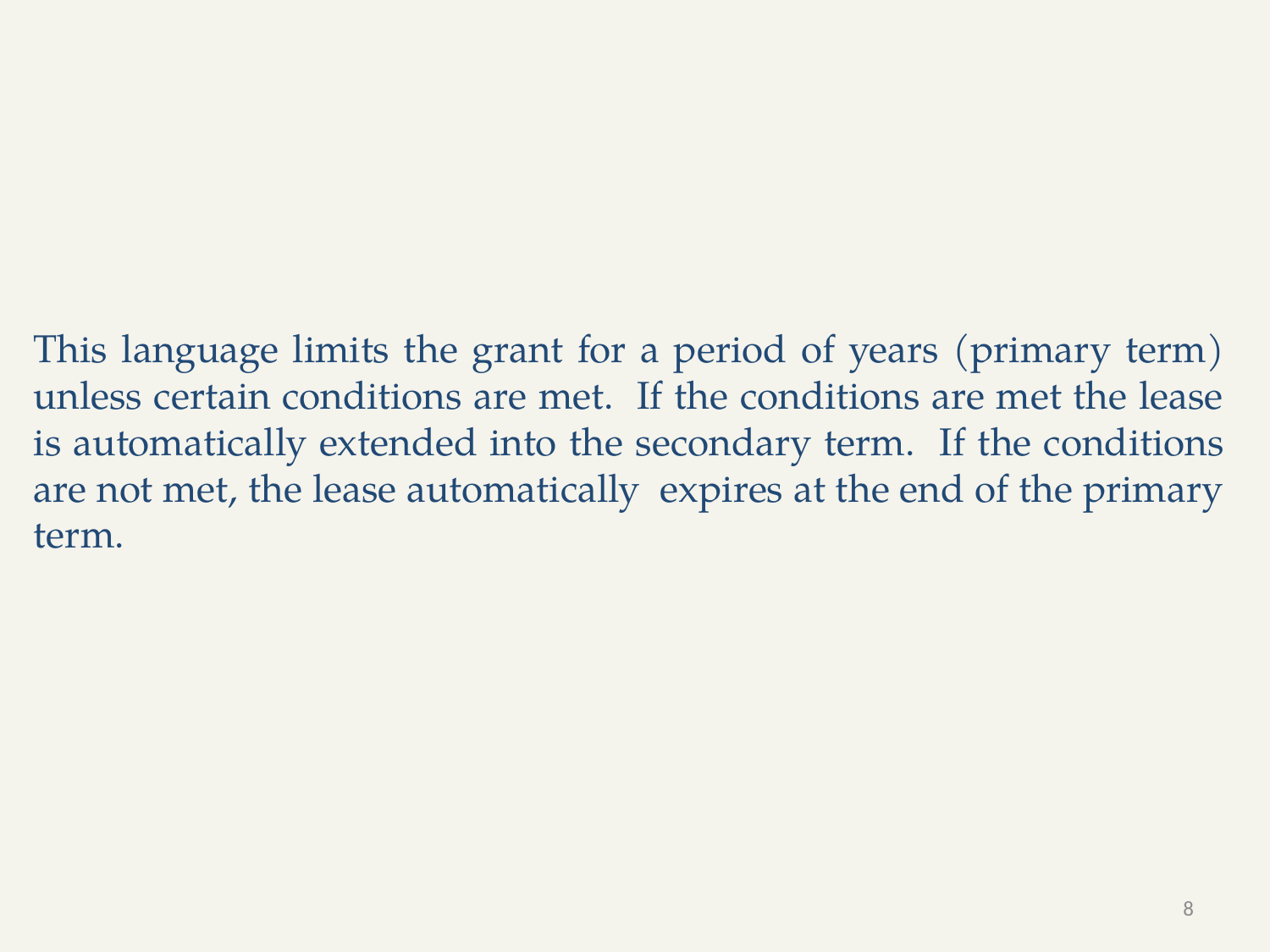

This language limits the grant for a period of years (primary term) unless certain conditions are met.  If the conditions are met the lease is automatically extended into the secondary term.  If the conditions are not met, the lease automatically  expires at the end of the primary term.
8